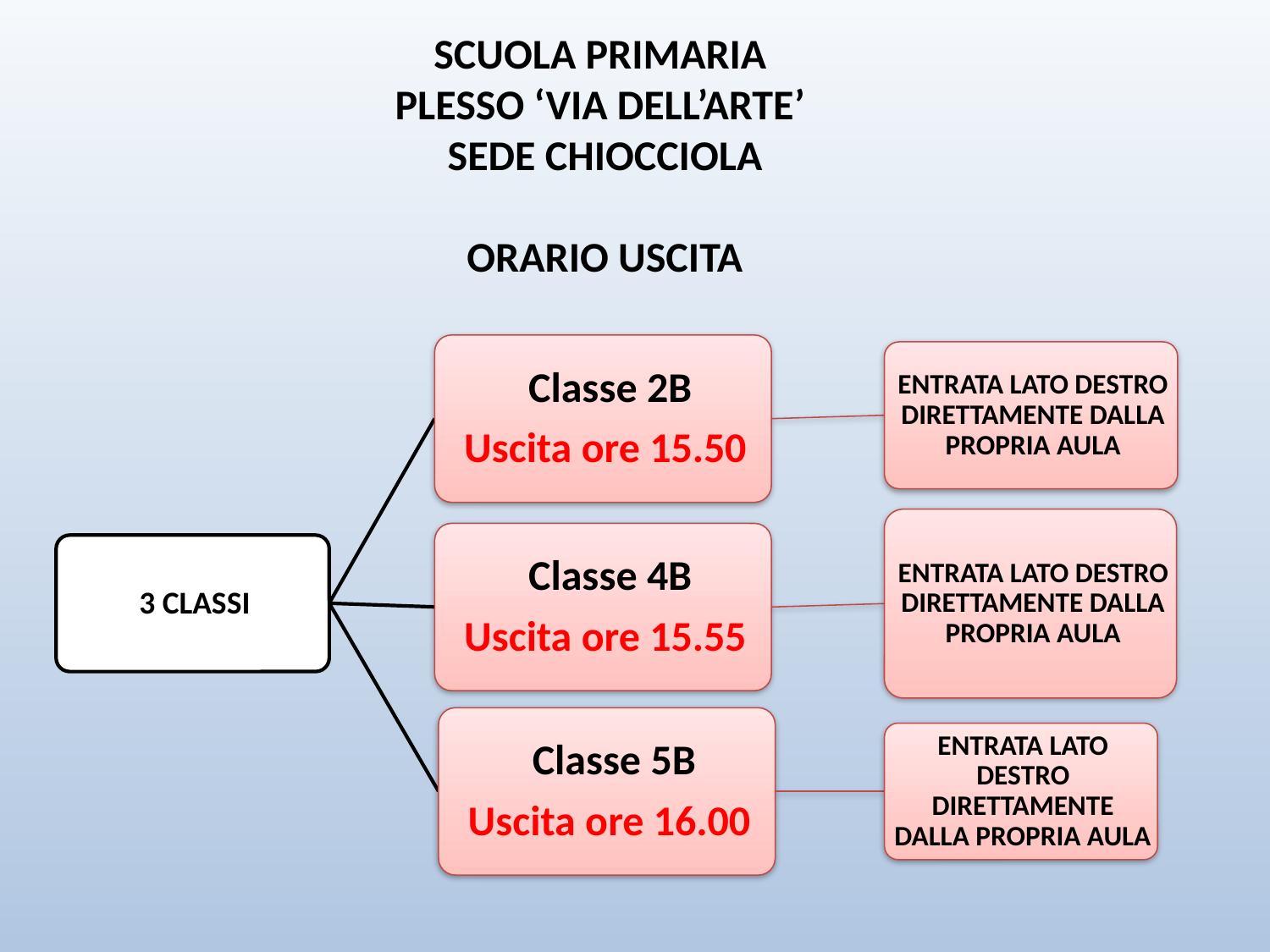

SCUOLA PRIMARIA
PLESSO ‘VIA DELL’ARTE’
SEDE CHIOCCIOLA

 ORARIO USCITA
3 CLASSI

 Classe 2B
Uscita ore 15.50

ENTRATA LATO DESTRO DIRETTAMENTE DALLA PROPRIA AULA

 Classe 4B
Uscita ore 15.55

ENTRATA LATO DESTRO DIRETTAMENTE DALLA PROPRIA AULA

 Classe 5B
Uscita ore 16.00

ENTRATA LATO DESTRO DIRETTAMENTE DALLA PROPRIA AULA